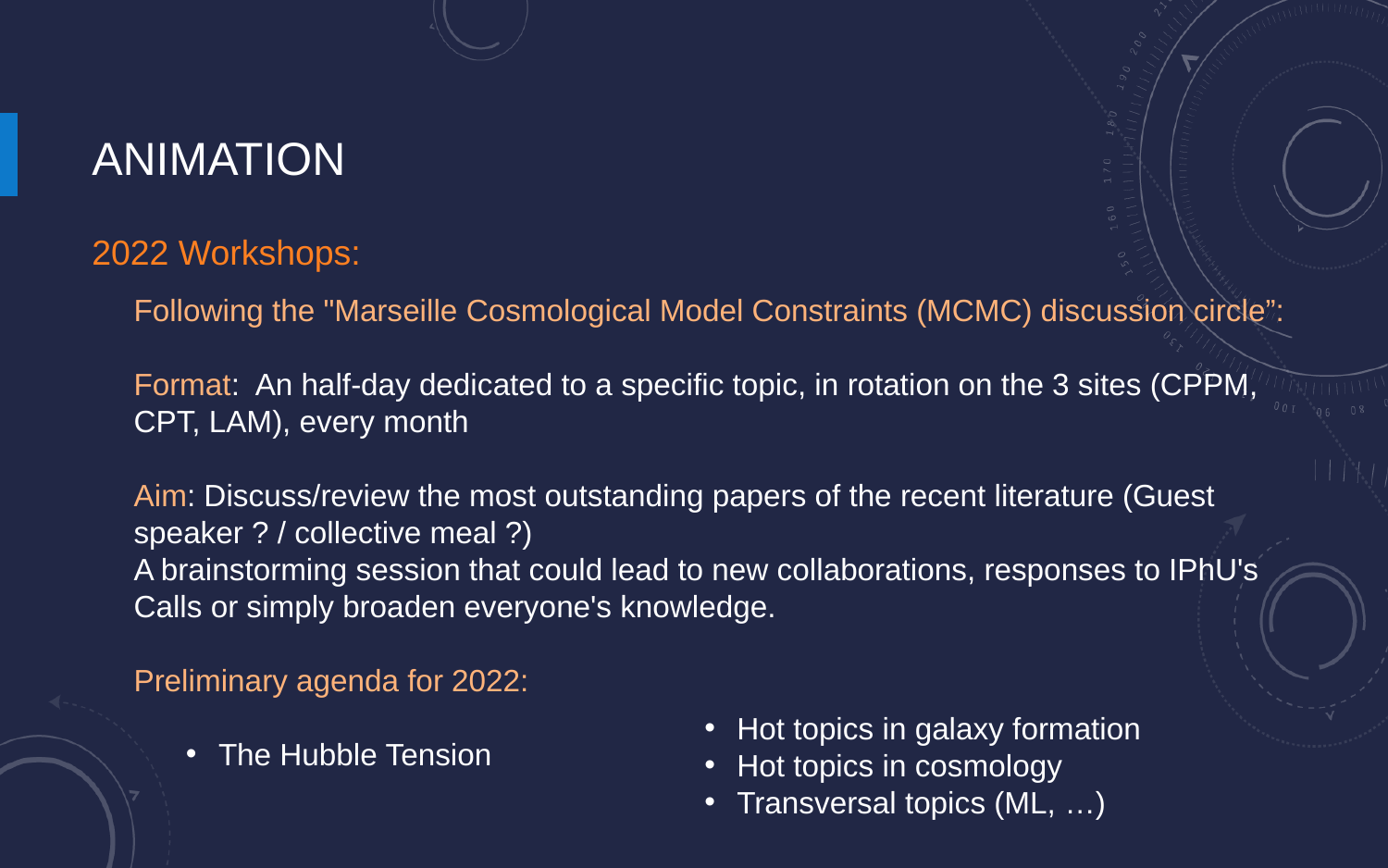

# ANIMATION
2022 Workshops:

Following the "Marseille Cosmological Model Constraints (MCMC) discussion circle”:

Format:  An half-day dedicated to a specific topic, in rotation on the 3 sites (CPPM, CPT, LAM), every month

Aim: Discuss/review the most outstanding papers of the recent literature (Guest speaker ? / collective meal ?)
A brainstorming session that could lead to new collaborations, responses to IPhU's Calls or simply broaden everyone's knowledge.

Preliminary agenda for 2022:

The Hubble Tension
Hot topics in galaxy formation
Hot topics in cosmology
Transversal topics (ML, …)